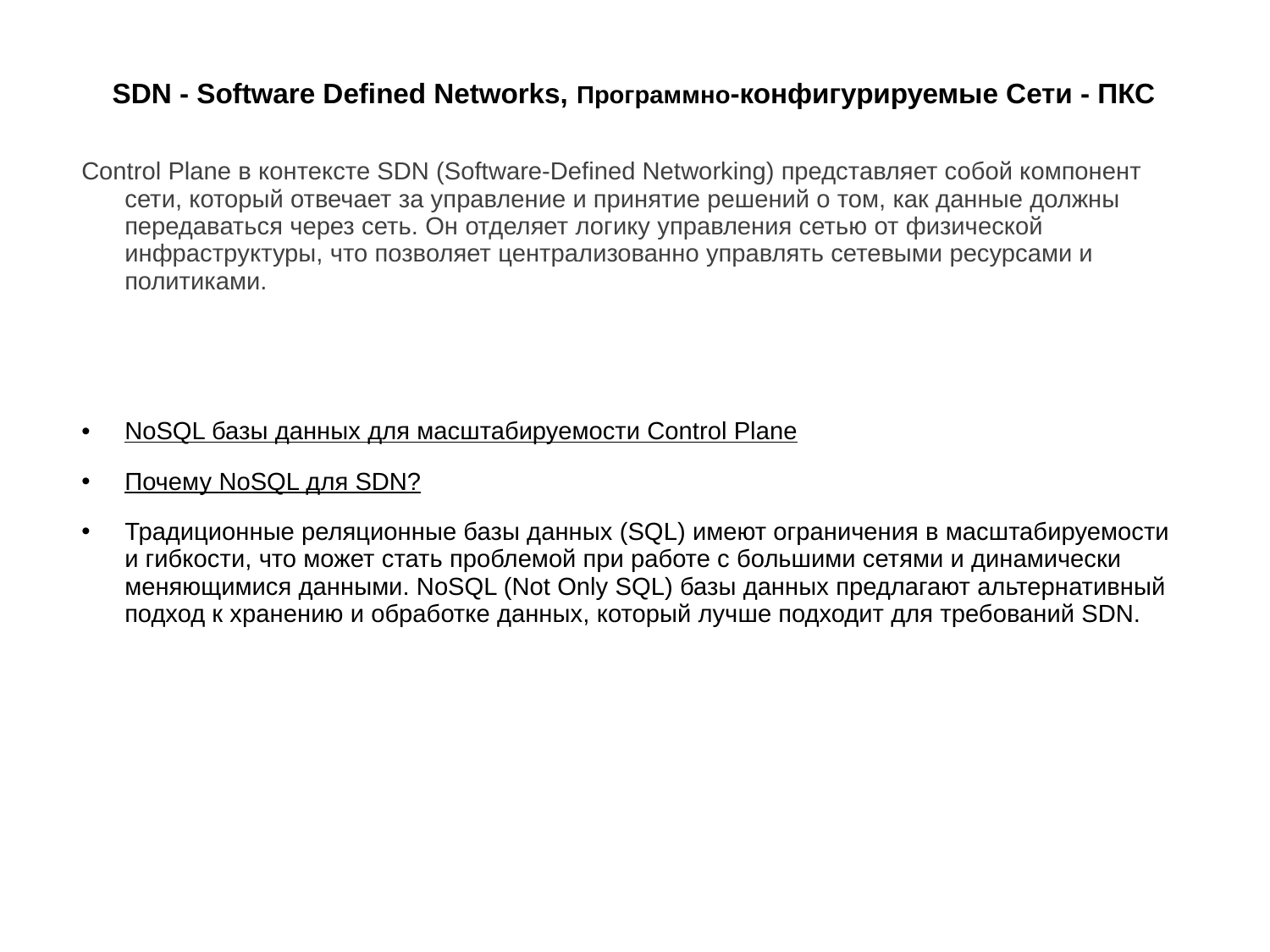

# SDN - Software Defined Networks, Программно-конфигурируемые Сети - ПКС

Control Plane в контексте SDN (Software-Defined Networking) представляет собой компонент сети, который отвечает за управление и принятие решений о том, как данные должны передаваться через сеть. Он отделяет логику управления сетью от физической инфраструктуры, что позволяет централизованно управлять сетевыми ресурсами и политиками.

NoSQL базы данных для масштабируемости Control Plane
Почему NoSQL для SDN?
Традиционные реляционные базы данных (SQL) имеют ограничения в масштабируемости и гибкости, что может стать проблемой при работе с большими сетями и динамически меняющимися данными. NoSQL (Not Only SQL) базы данных предлагают альтернативный подход к хранению и обработке данных, который лучше подходит для требований SDN.